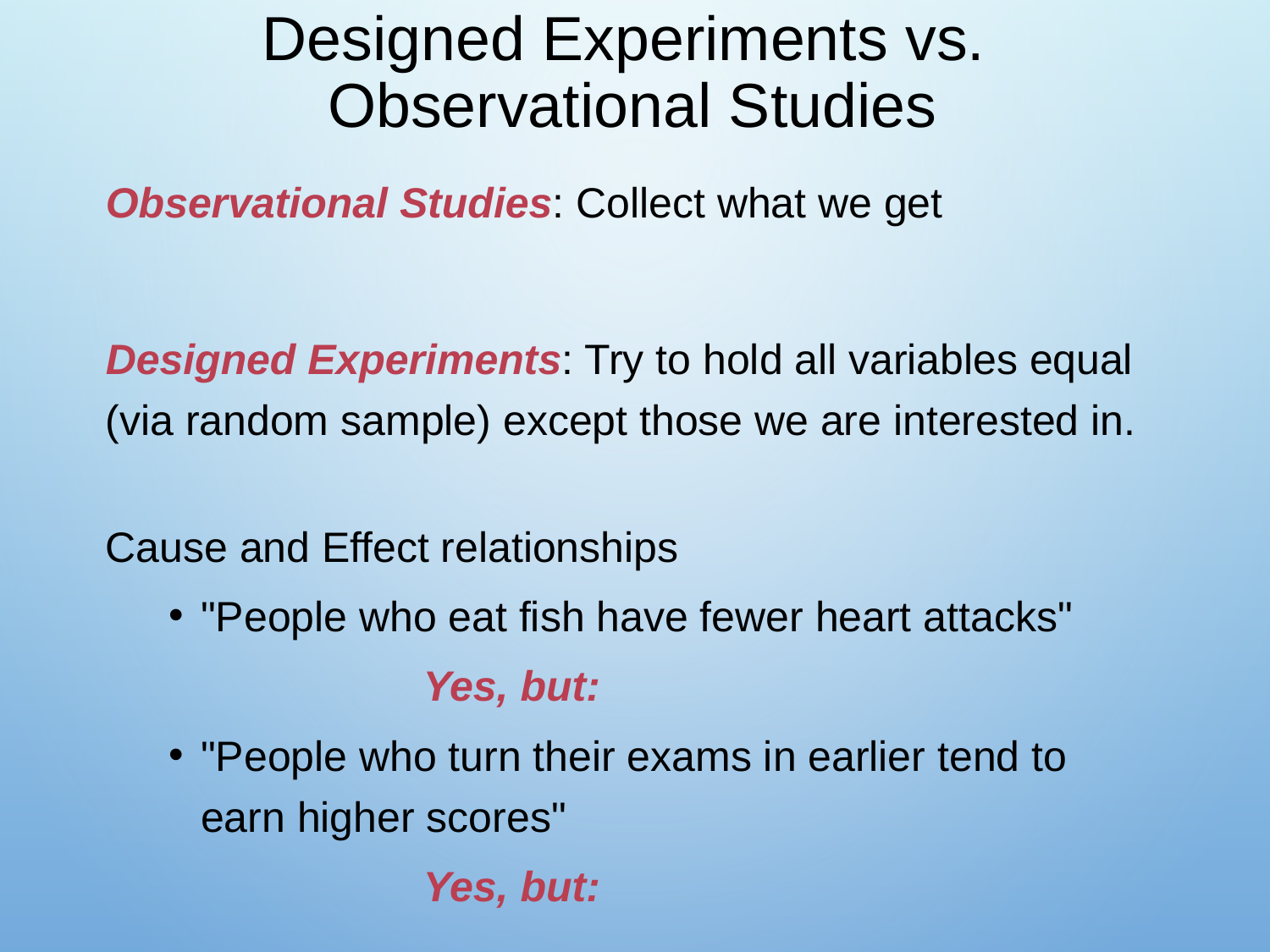

# Designed Experiments vs. Observational Studies
Observational Studies: Collect what we get

Designed Experiments: Try to hold all variables equal (via random sample) except those we are interested in.

Cause and Effect relationships
"People who eat fish have fewer heart attacks"
		Yes, but:
"People who turn their exams in earlier tend to earn higher scores"
		Yes, but: